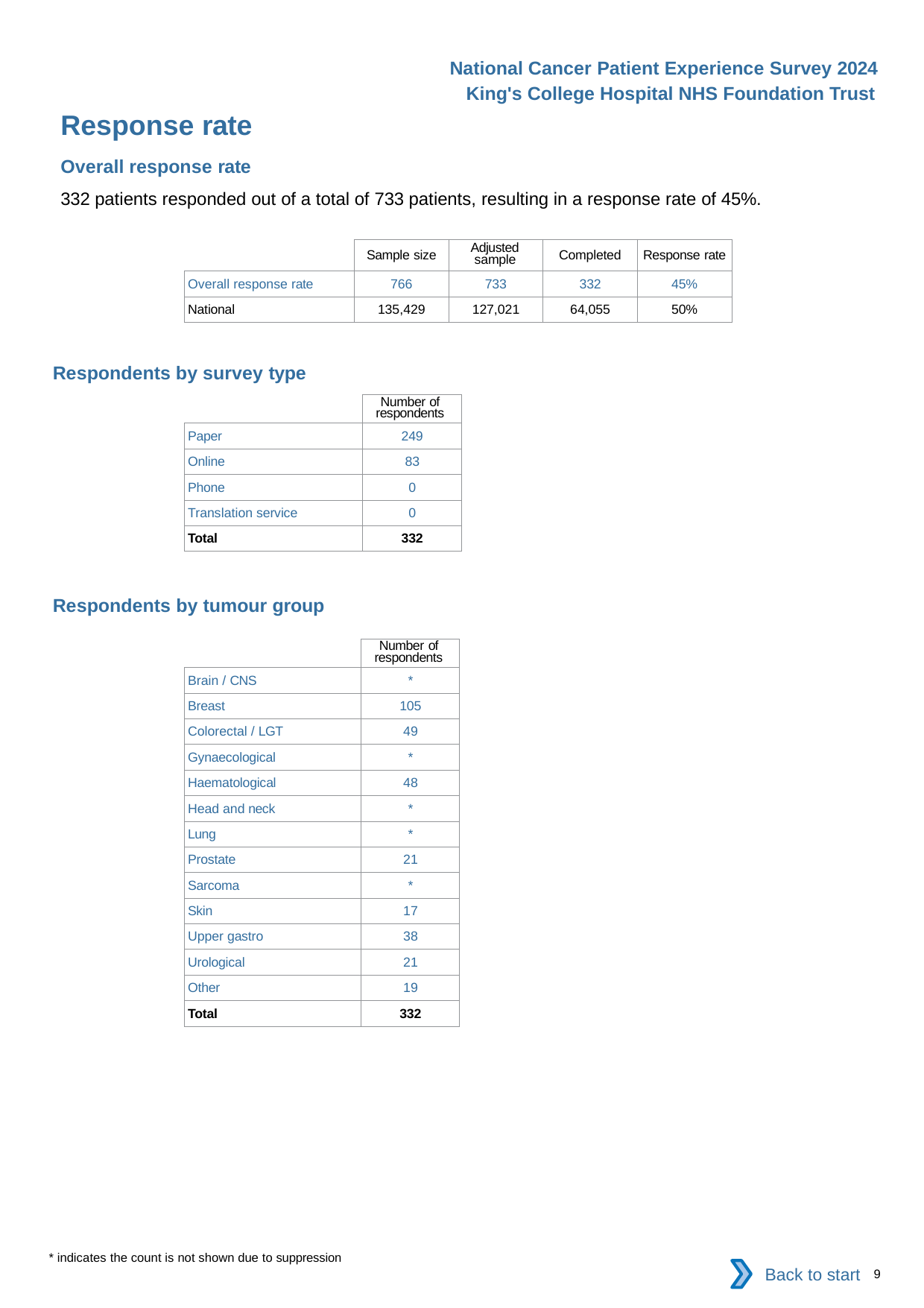

National Cancer Patient Experience Survey 2024
King's College Hospital NHS Foundation Trust
Response rate
Overall response rate
332 patients responded out of a total of 733 patients, resulting in a response rate of 45%.
|  | Sample size | Adjusted sample | Completed | Response rate |
| --- | --- | --- | --- | --- |
| Overall response rate | 766 | 733 | 332 | 45% |
| National | 135,429 | 127,021 | 64,055 | 50% |
Respondents by survey type
|  | Number of respondents |
| --- | --- |
| Paper | 249 |
| Online | 83 |
| Phone | 0 |
| Translation service | 0 |
| Total | 332 |
Respondents by tumour group
|  | Number of respondents |
| --- | --- |
| Brain / CNS | \* |
| Breast | 105 |
| Colorectal / LGT | 49 |
| Gynaecological | \* |
| Haematological | 48 |
| Head and neck | \* |
| Lung | \* |
| Prostate | 21 |
| Sarcoma | \* |
| Skin | 17 |
| Upper gastro | 38 |
| Urological | 21 |
| Other | 19 |
| Total | 332 |
* indicates the count is not shown due to suppression
Back to start

9